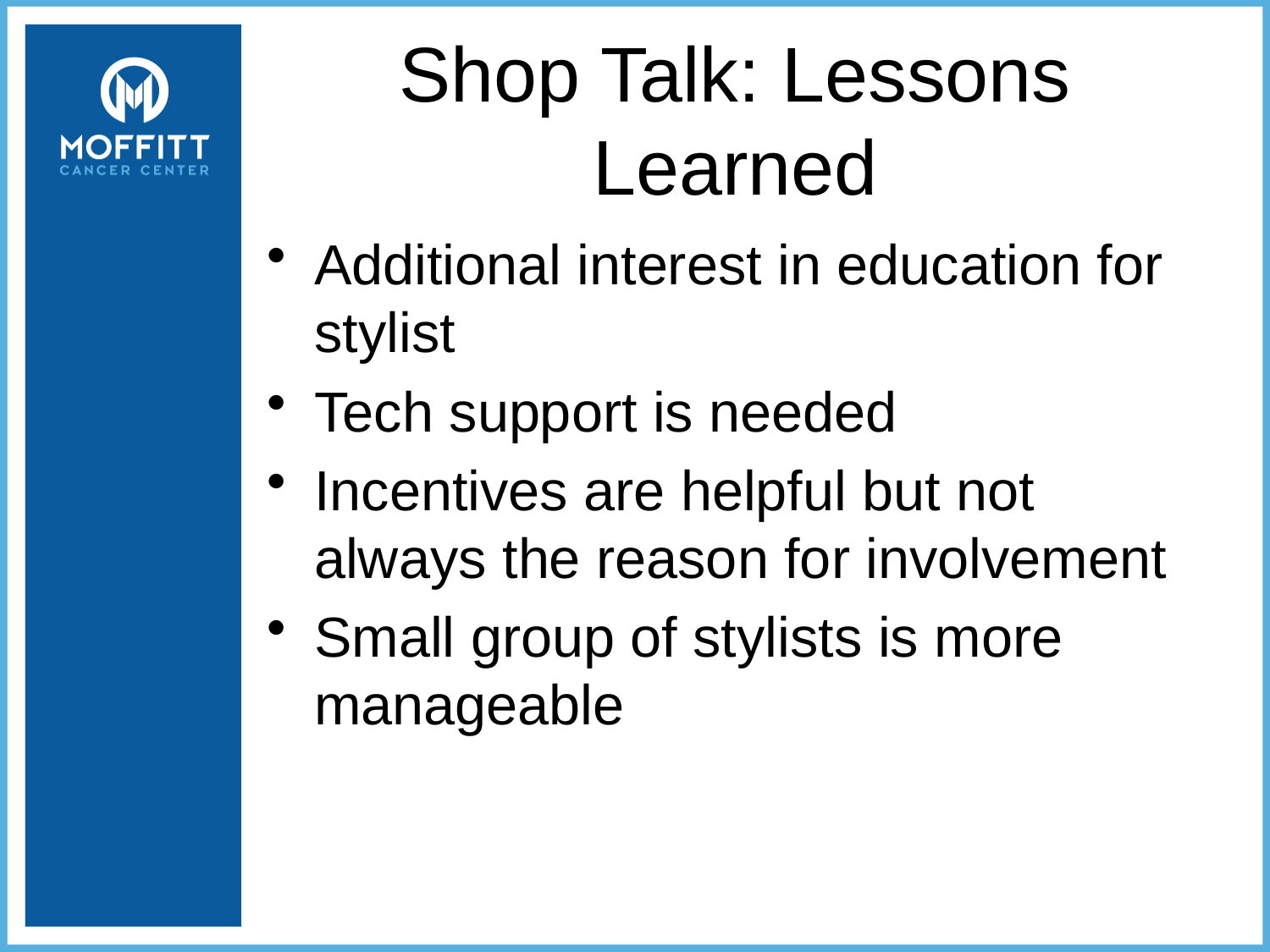

# Shop Talk: Lessons Learned
Additional interest in education for stylist
Tech support is needed
Incentives are helpful but not always the reason for involvement
Small group of stylists is more manageable